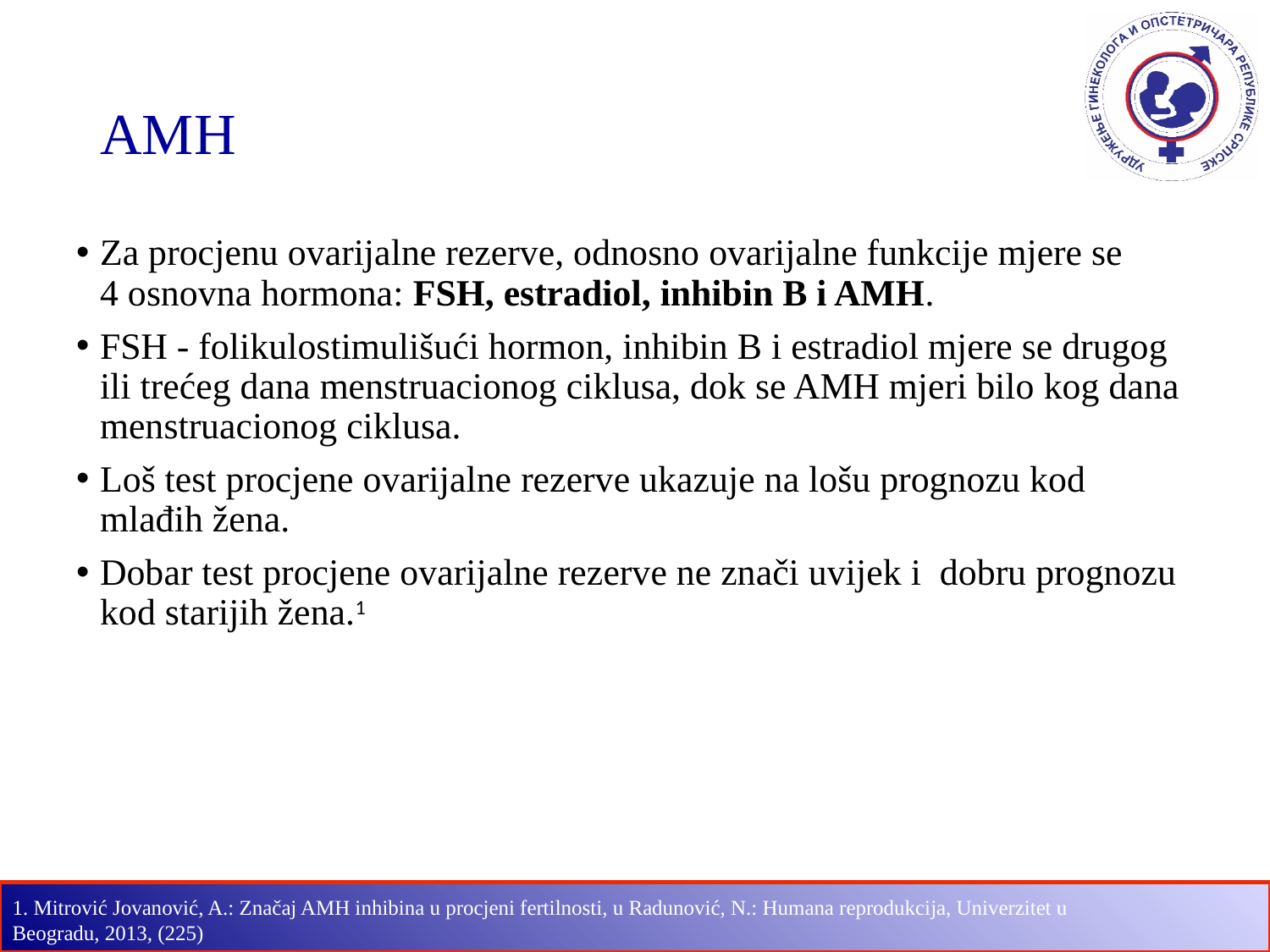

# AMH
Za procjenu ovarijalne rezerve, odnosno ovarijalne funkcije mjere se      4 osnovna hormona: FSH, estradiol, inhibin B i AMH.
FSH - folikulostimulišući hormon, inhibin B i estradiol mjere se drugog ili trećeg dana menstruacionog ciklusa, dok se AMH mjeri bilo kog dana menstruacionog ciklusa.
Loš test procjene ovarijalne rezerve ukazuje na lošu prognozu kod mlađih žena.
Dobar test procjene ovarijalne rezerve ne znači uvijek i  dobru prognozu kod starijih žena.1
1. Mitrović Jovanović, A.: Značaj AMH inhibina u procjeni fertilnosti, u Radunović, N.: Humana reprodukcija, Univerzitet u Beogradu, 2013, (225)